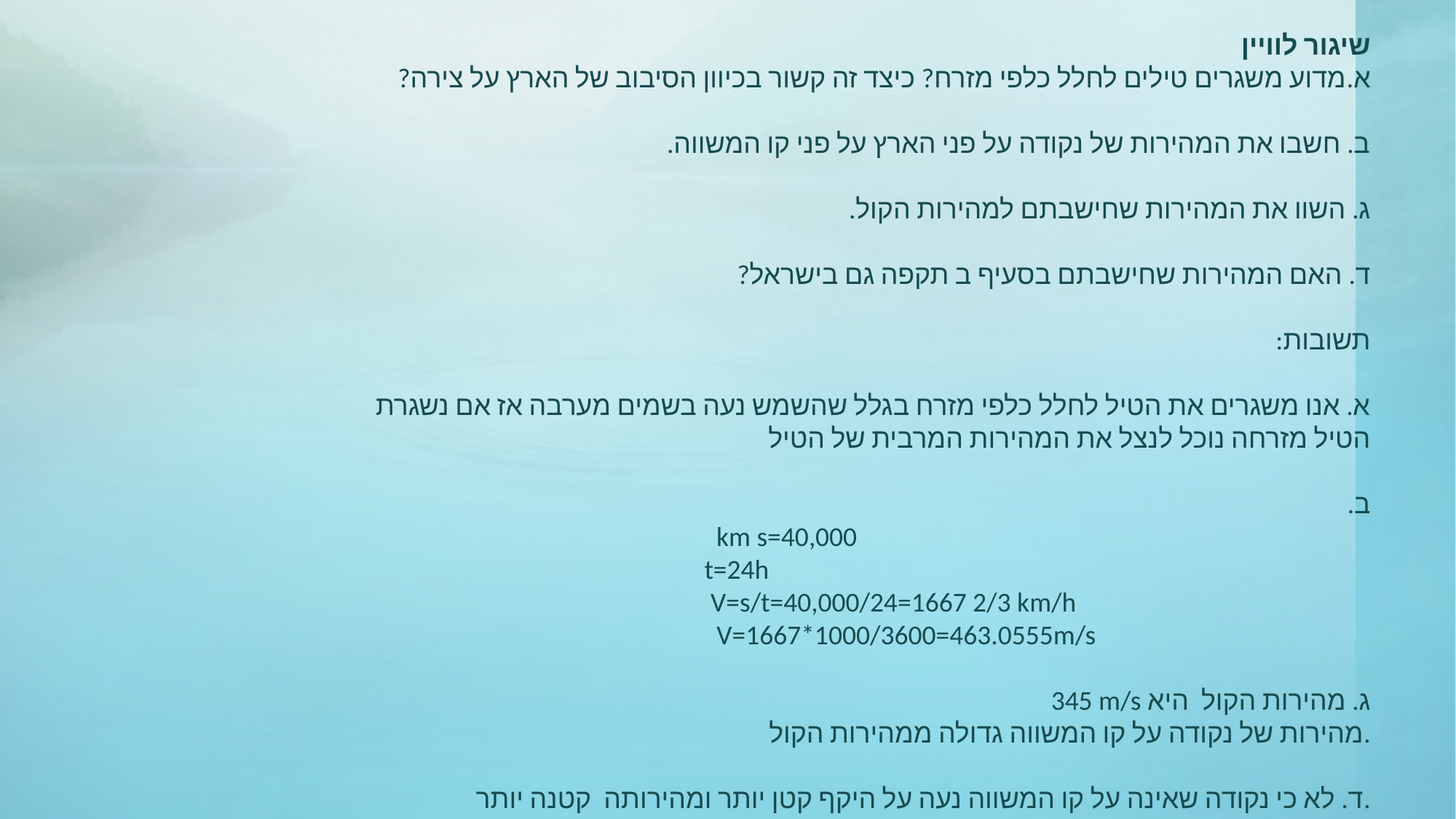

שיגור לוויין
א.מדוע משגרים טילים לחלל כלפי מזרח? כיצד זה קשור בכיוון הסיבוב של הארץ על צירה?

ב. חשבו את המהירות של נקודה על פני הארץ על פני קו המשווה.

ג. השוו את המהירות שחישבתם למהירות הקול.

ד. האם המהירות שחישבתם בסעיף ב תקפה גם בישראל?

תשובות:

א. אנו משגרים את הטיל לחלל כלפי מזרח בגלל שהשמש נעה בשמים מערבה אז אם נשגרת הטיל מזרחה נוכל לנצל את המהירות המרבית של הטיל

ב.
                                                                                   km s=40,000
                                                         t=24h
                                                          V=s/t=40,000/24=1667 2/3 km/h
                                                           V=1667*1000/3600=463.0555m/s

                         345 m/s ג. מהירות הקול  היא
מהירות של נקודה על קו המשווה גדולה ממהירות הקול.

ד. לא כי נקודה שאינה על קו המשווה נעה על היקף קטן יותר ומהירותה  קטנה יותר.